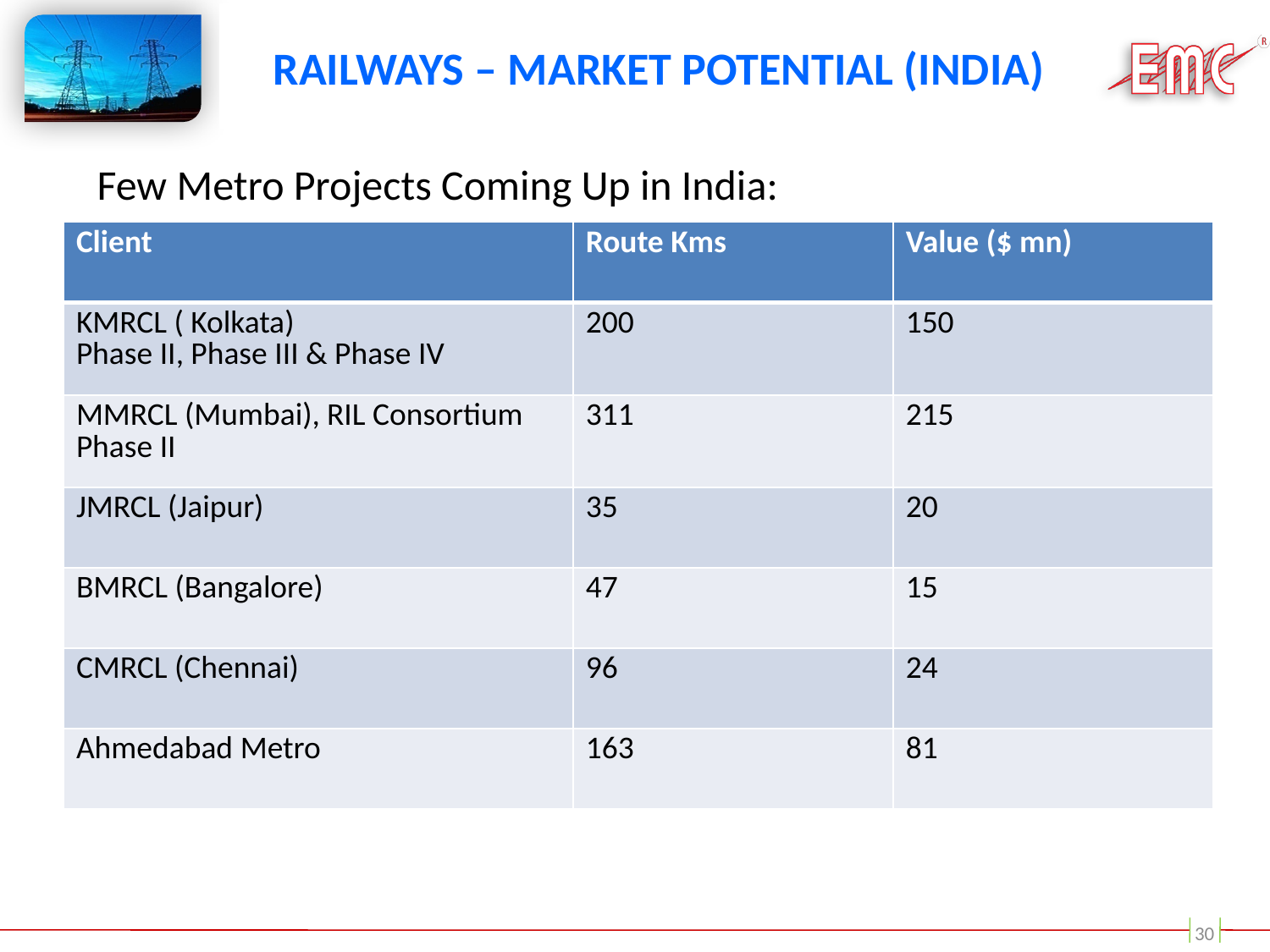

# Railways – Market Potential (India)
Few Metro Projects Coming Up in India:
| Client | Route Kms | Value ($ mn) |
| --- | --- | --- |
| KMRCL ( Kolkata) Phase II, Phase III & Phase IV | 200 | 150 |
| MMRCL (Mumbai), RIL Consortium Phase II | 311 | 215 |
| JMRCL (Jaipur) | 35 | 20 |
| BMRCL (Bangalore) | 47 | 15 |
| CMRCL (Chennai) | 96 | 24 |
| Ahmedabad Metro | 163 | 81 |
30